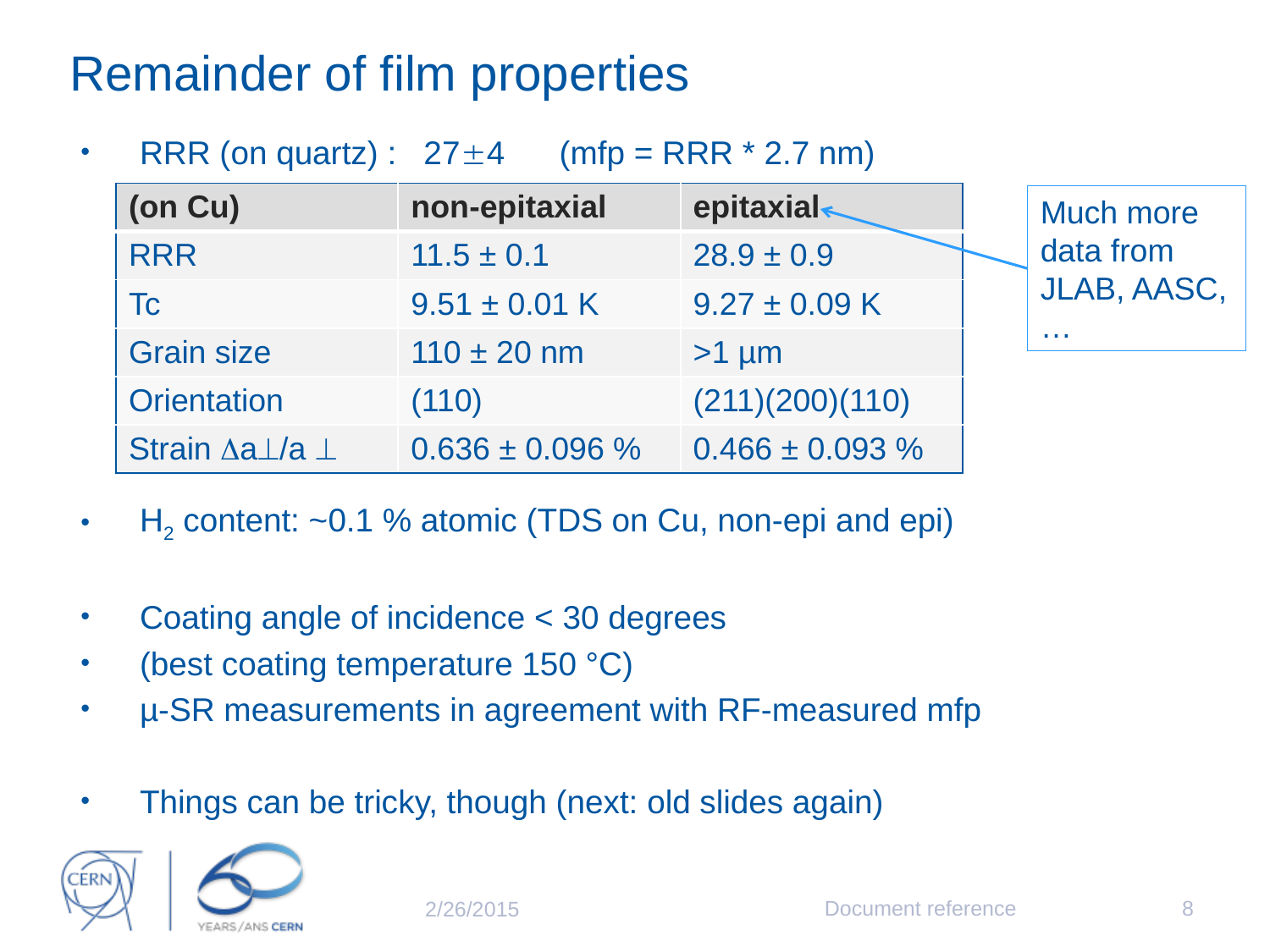

# Remainder of film properties
RRR (on quartz) :   27±4      (mfp = RRR * 2.7 nm)

H2 content: ~0.1 % atomic (TDS on Cu, non-epi and epi)

Coating angle of incidence < 30 degrees
(best coating temperature 150 °C)
µ-SR measurements in agreement with RF-measured mfp

Things can be tricky, though (next: old slides again)
| (on Cu) | non-epitaxial | epitaxial |
| --- | --- | --- |
| RRR | 11.5 ± 0.1 | 28.9 ± 0.9 |
| Tc | 9.51 ± 0.01 K | 9.27 ± 0.09 K |
| Grain size | 110 ± 20 nm | >1 µm |
| Orientation | (110) | (211)(200)(110) |
| Strain Δa⊥/a ⊥ | 0.636 ± 0.096 % | 0.466 ± 0.093 % |
Much more data from JLAB, AASC,
…
Document reference
8
2/26/2015